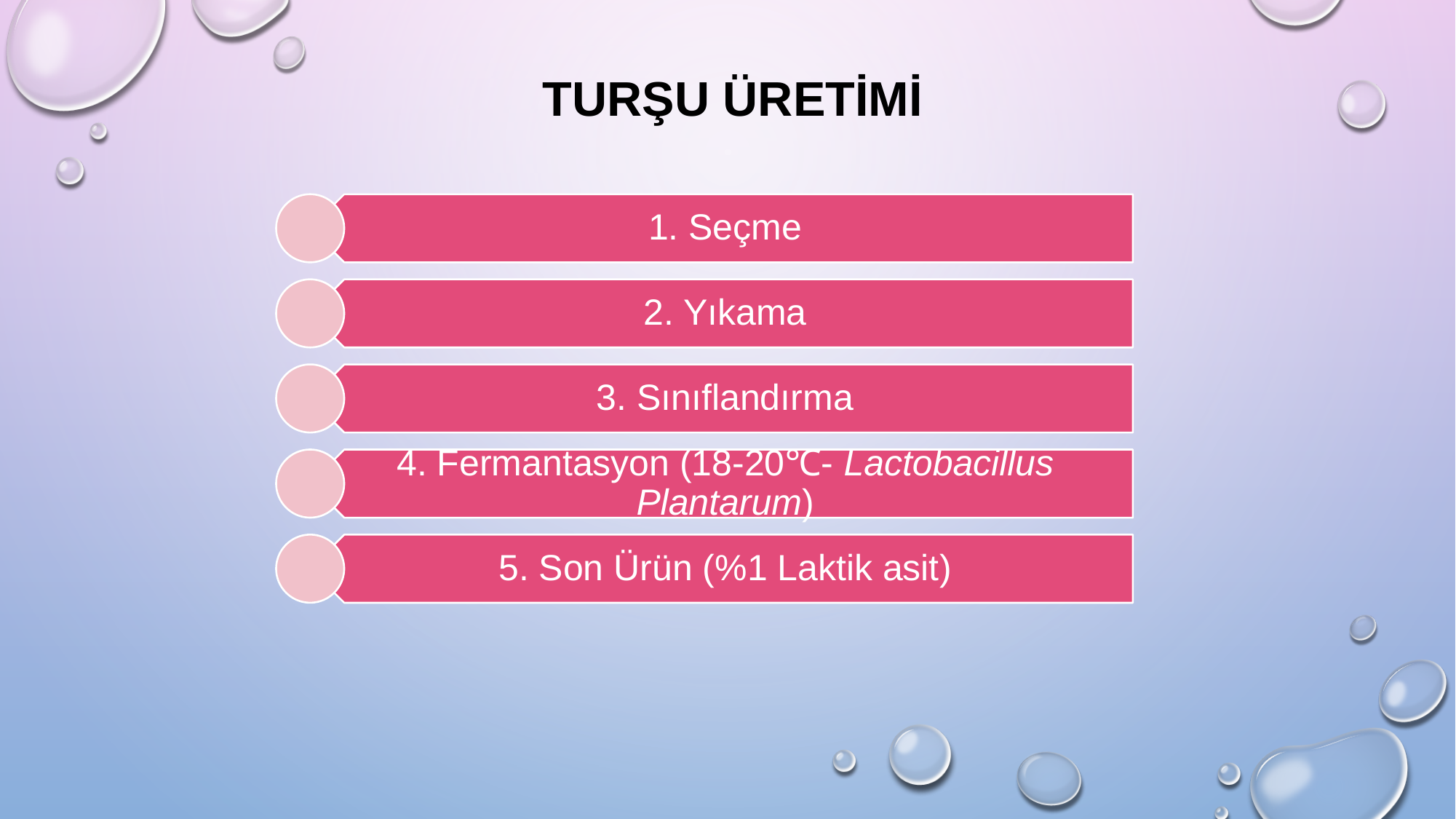

TURŞU ÜRETİMİ
1. Seçme
2. Yıkama
3. Sınıflandırma
4. Fermantasyon (18-20℃- Lactobacillus Plantarum)
5. Son Ürün (%1 Laktik asit)